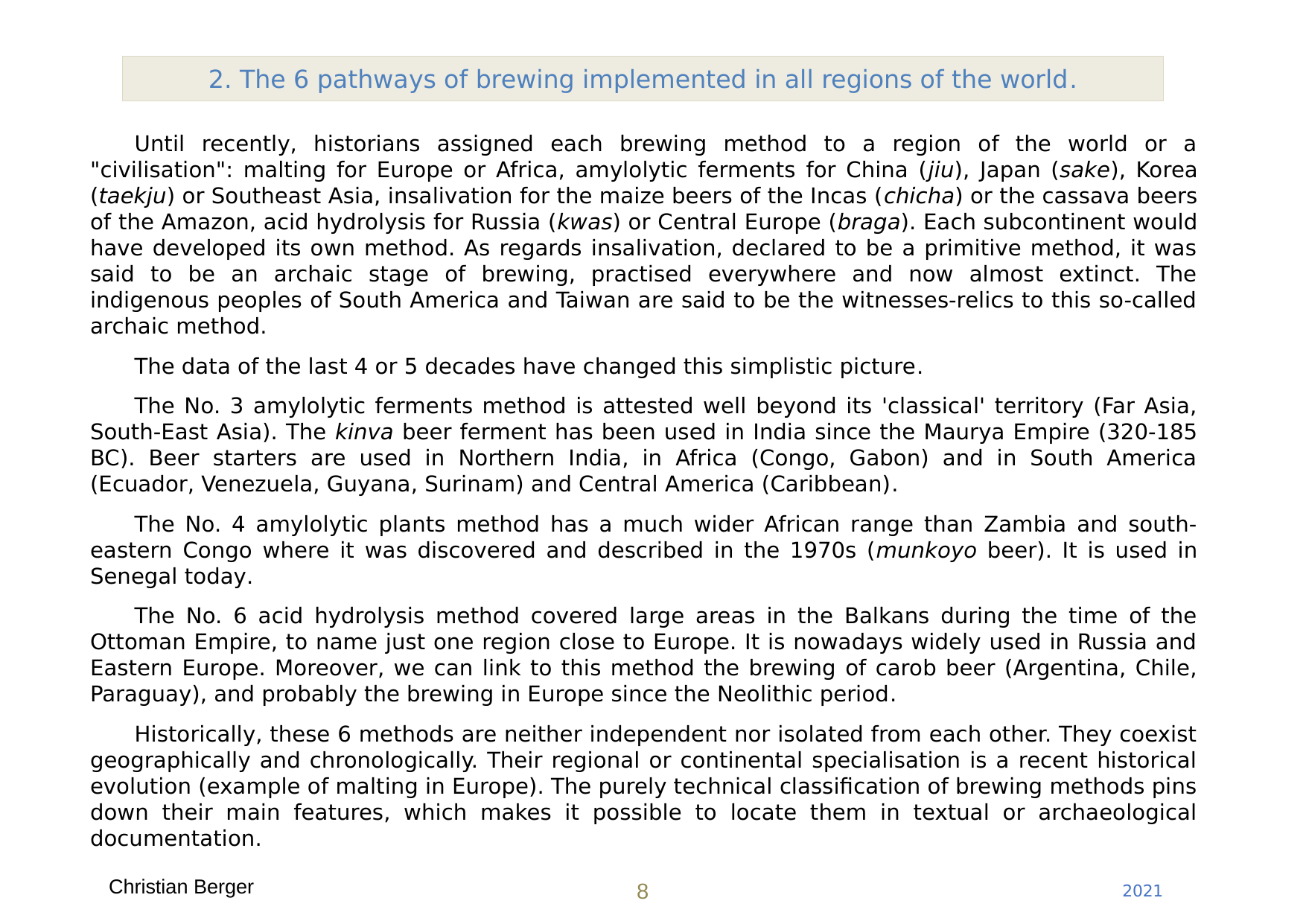

2. The 6 pathways of brewing implemented in all regions of the world.
Until recently, historians assigned each brewing method to a region of the world or a "civilisation": malting for Europe or Africa, amylolytic ferments for China (jiu), Japan (sake), Korea (taekju) or Southeast Asia, insalivation for the maize beers of the Incas (chicha) or the cassava beers of the Amazon, acid hydrolysis for Russia (kwas) or Central Europe (braga). Each subcontinent would have developed its own method. As regards insalivation, declared to be a primitive method, it was said to be an archaic stage of brewing, practised everywhere and now almost extinct. The indigenous peoples of South America and Taiwan are said to be the witnesses-relics to this so-called archaic method.
The data of the last 4 or 5 decades have changed this simplistic picture.
The No. 3 amylolytic ferments method is attested well beyond its 'classical' territory (Far Asia, South-East Asia). The kinva beer ferment has been used in India since the Maurya Empire (320-185 BC). Beer starters are used in Northern India, in Africa (Congo, Gabon) and in South America (Ecuador, Venezuela, Guyana, Surinam) and Central America (Caribbean).
The No. 4 amylolytic plants method has a much wider African range than Zambia and south-eastern Congo where it was discovered and described in the 1970s (munkoyo beer). It is used in Senegal today.
The No. 6 acid hydrolysis method covered large areas in the Balkans during the time of the Ottoman Empire, to name just one region close to Europe. It is nowadays widely used in Russia and Eastern Europe. Moreover, we can link to this method the brewing of carob beer (Argentina, Chile, Paraguay), and probably the brewing in Europe since the Neolithic period.
Historically, these 6 methods are neither independent nor isolated from each other. They coexist geographically and chronologically. Their regional or continental specialisation is a recent historical evolution (example of malting in Europe). The purely technical classification of brewing methods pins down their main features, which makes it possible to locate them in textual or archaeological documentation.

Christian Berger
8
2021